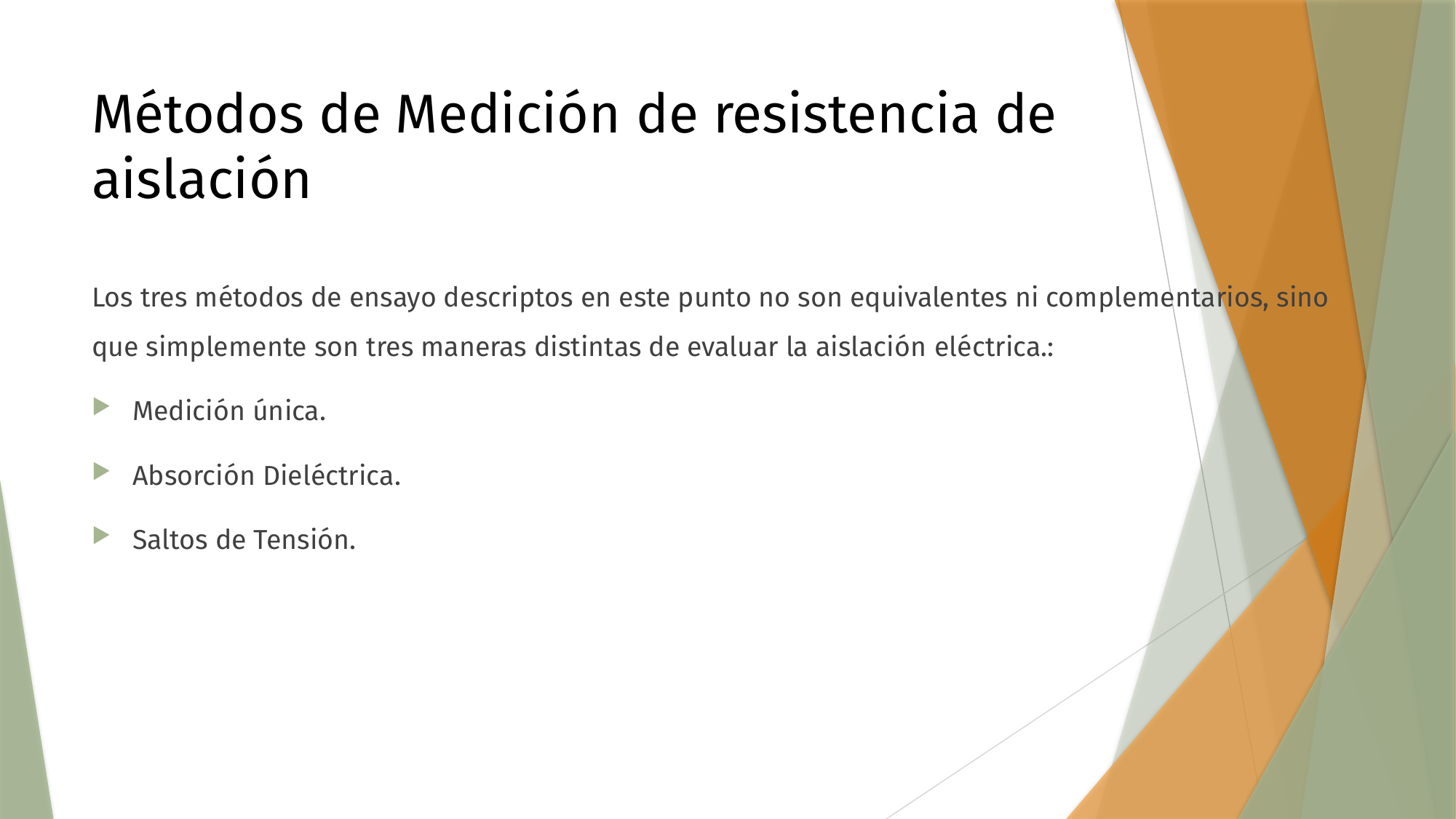

# Métodos de Medición de resistencia de aislación
Los tres métodos de ensayo descriptos en este punto no son equivalentes ni complementarios, sino que simplemente son tres maneras distintas de evaluar la aislación eléctrica.:
Medición única.
Absorción Dieléctrica.
Saltos de Tensión.